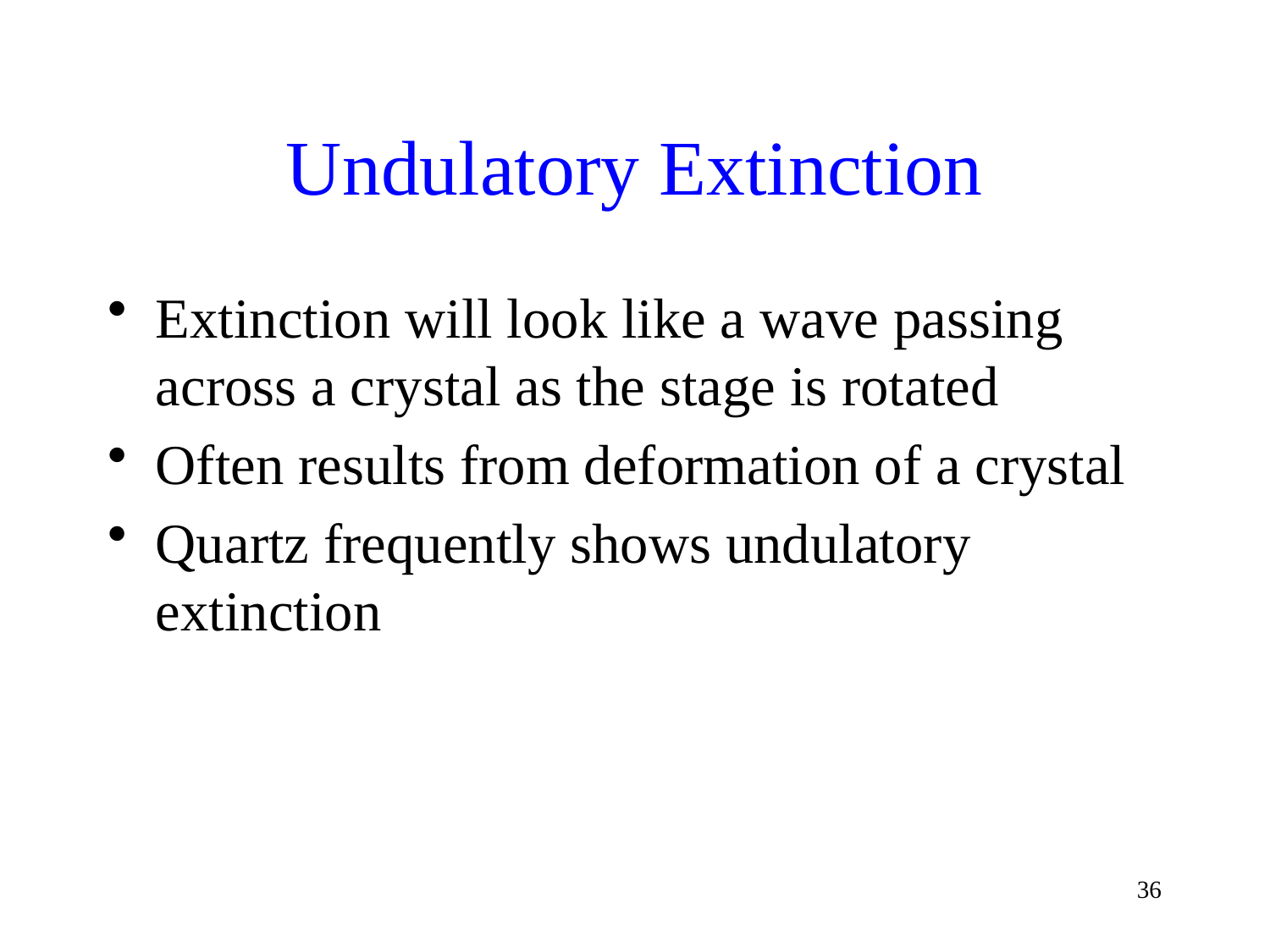

# Undulatory Extinction
Extinction will look like a wave passing across a crystal as the stage is rotated
Often results from deformation of a crystal
Quartz frequently shows undulatory extinction
36